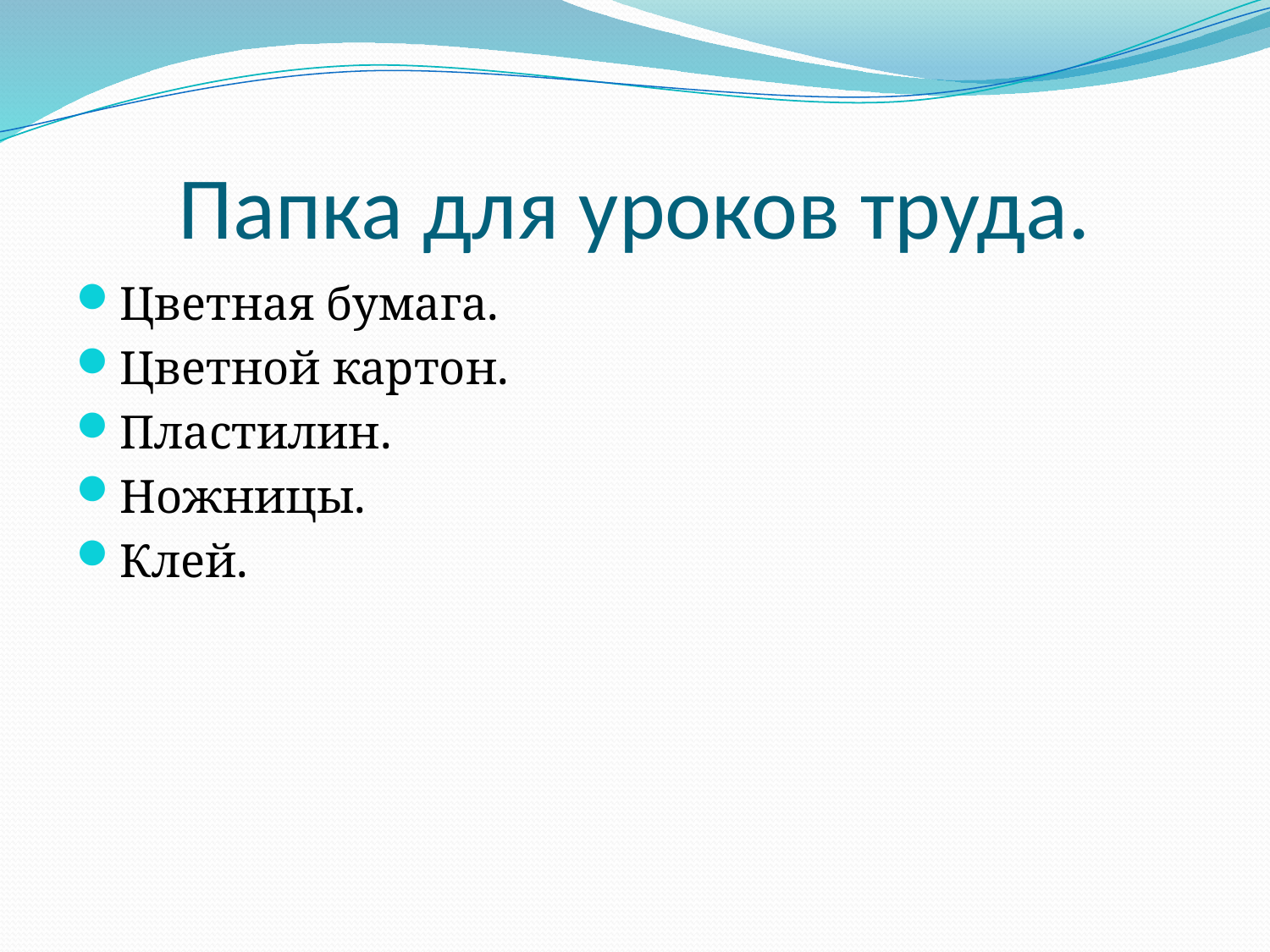

# Папка для уроков труда.
Цветная бумага.
Цветной картон.
Пластилин.
Ножницы.
Клей.